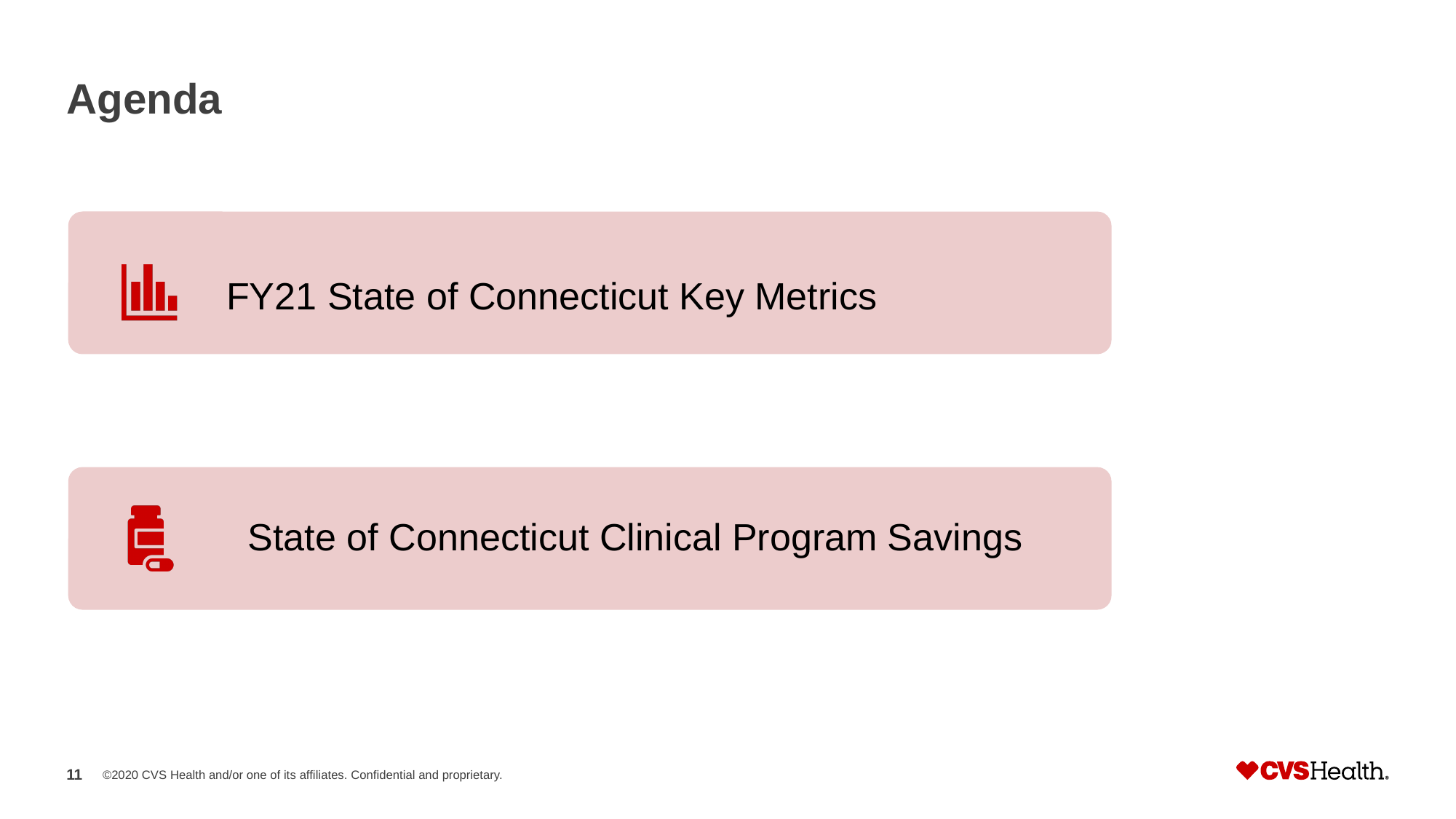

# Agenda
FY21 State of Connecticut Key Metrics
State of Connecticut Clinical Program Savings